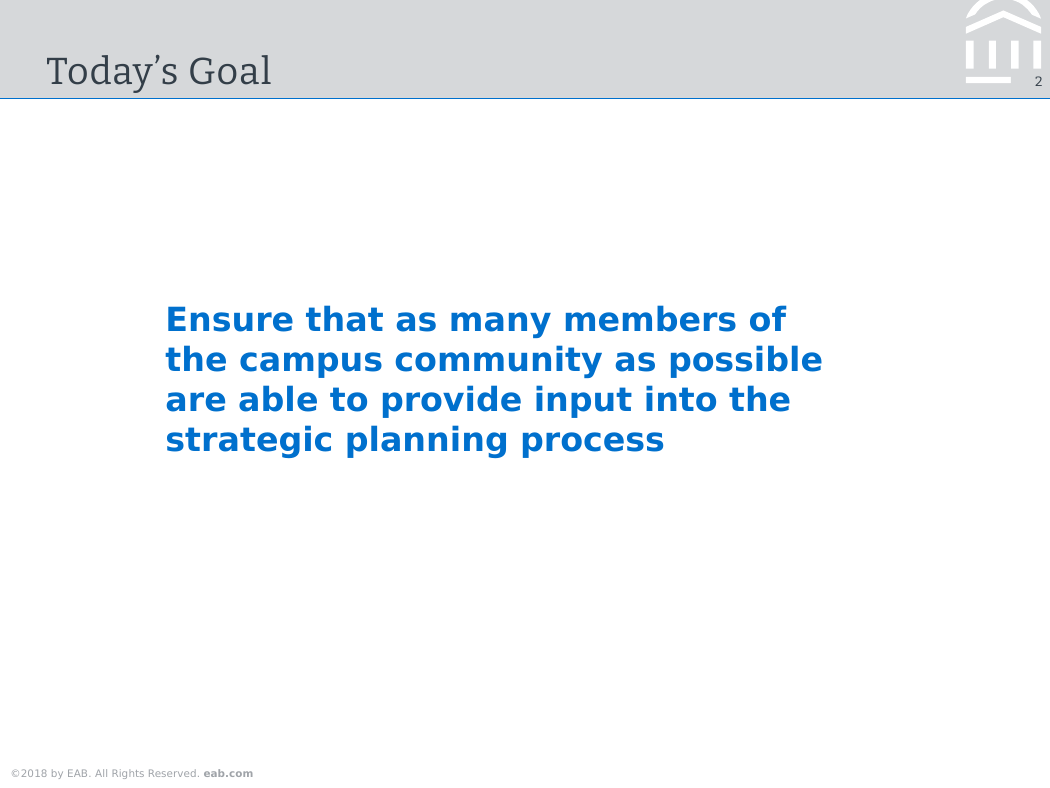

# Today’s Goal

Ensure that as many members of the campus community as possible are able to provide input into the strategic planning process